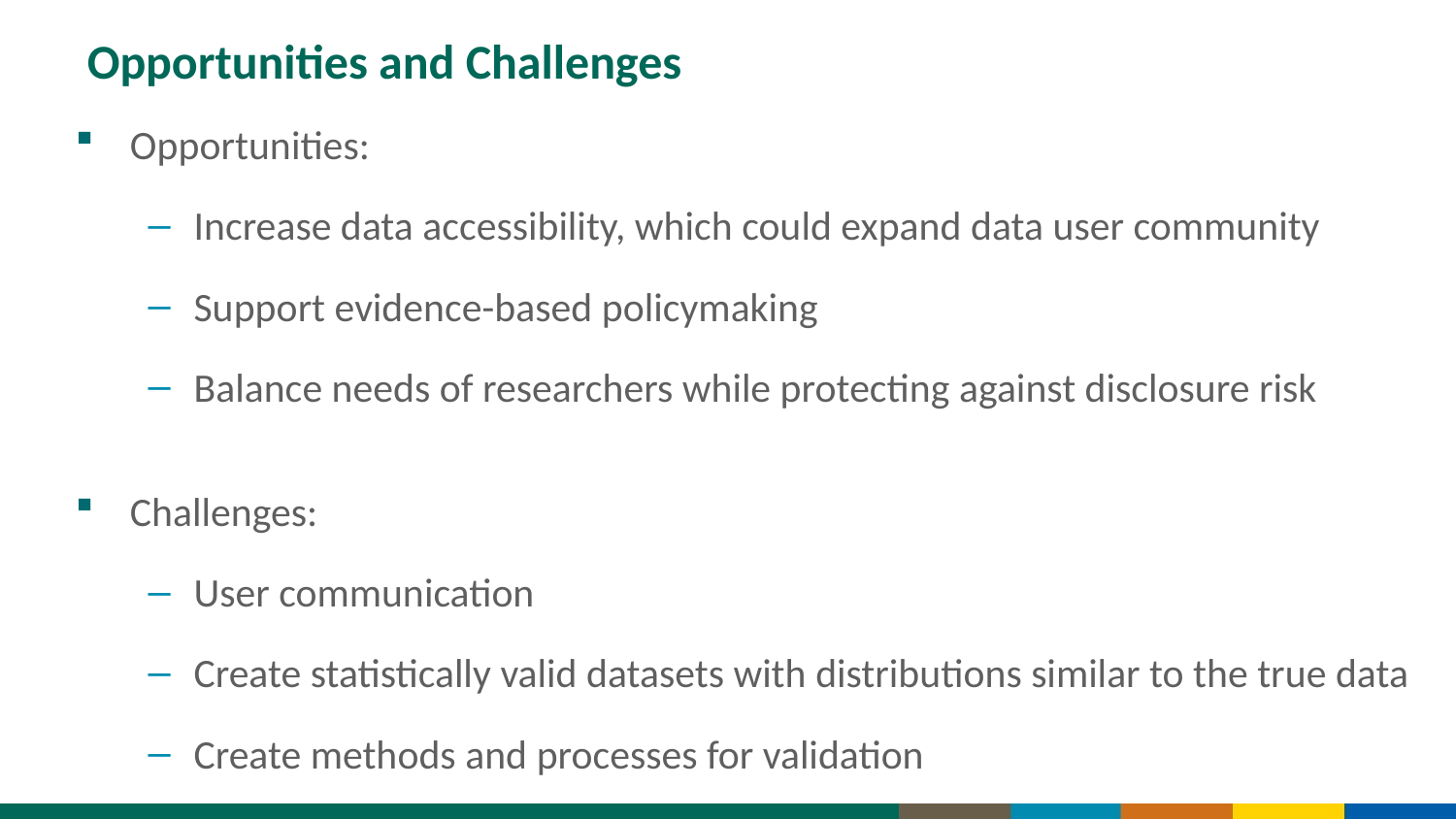

# Opportunities and Challenges
Opportunities:
Increase data accessibility, which could expand data user community
Support evidence-based policymaking
Balance needs of researchers while protecting against disclosure risk

Challenges:
User communication
Create statistically valid datasets with distributions similar to the true data
Create methods and processes for validation